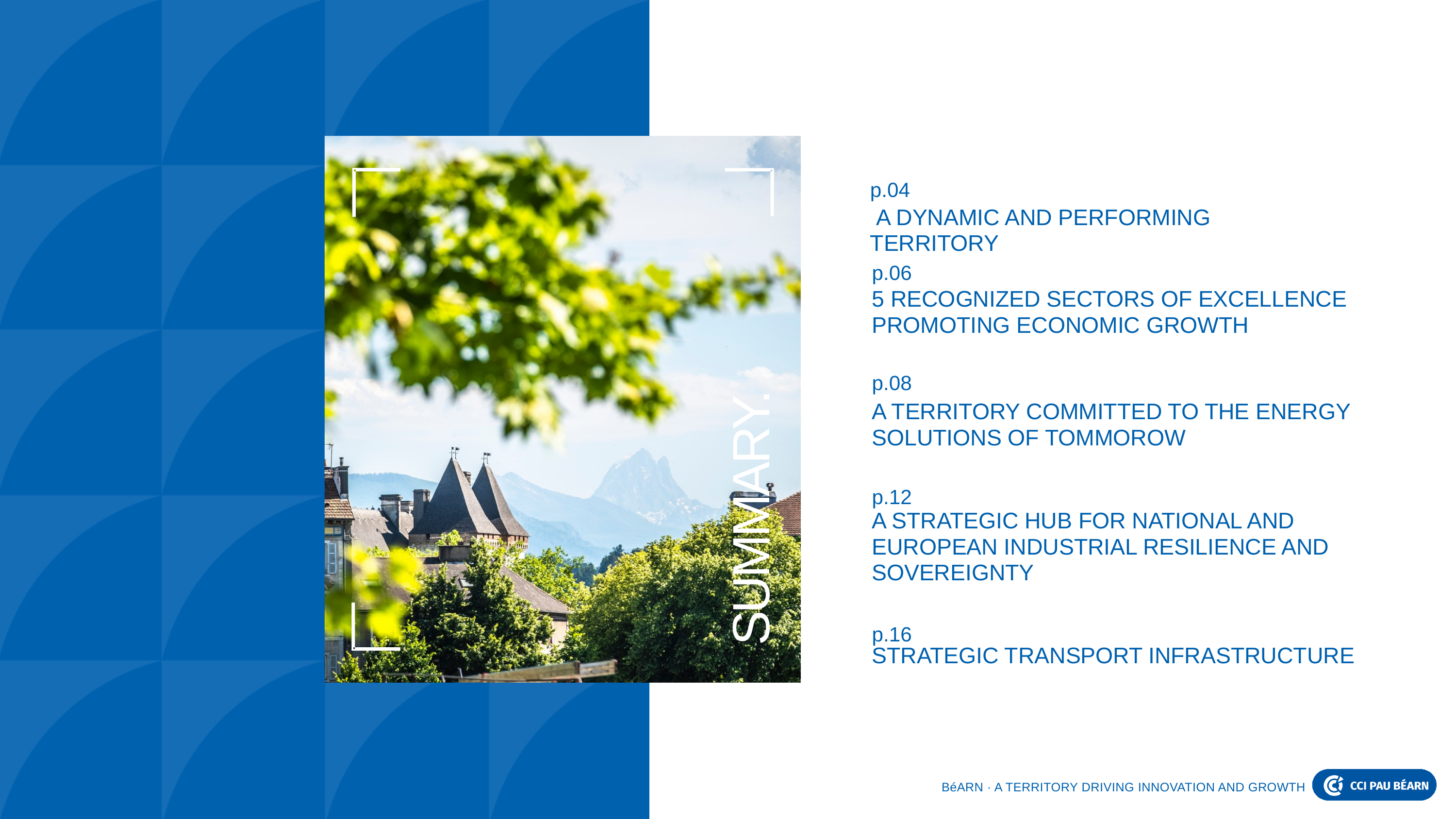

p.04
 A DYNAMIC AND PERFORMING TERRITORY
p.06
5 RECOGNIZED SECTORS OF EXCELLENCE PROMOTING ECONOMIC GROWTH
p.08
A TERRITORY COMMITTED TO THE ENERGY SOLUTIONS OF TOMMOROW
SUMMARY.
p.12
A STRATEGIC HUB FOR NATIONAL AND EUROPEAN INDUSTRIAL RESILIENCE AND SOVEREIGNTY

p.16

STRATEGIC TRANSPORT INFRASTRUCTURE